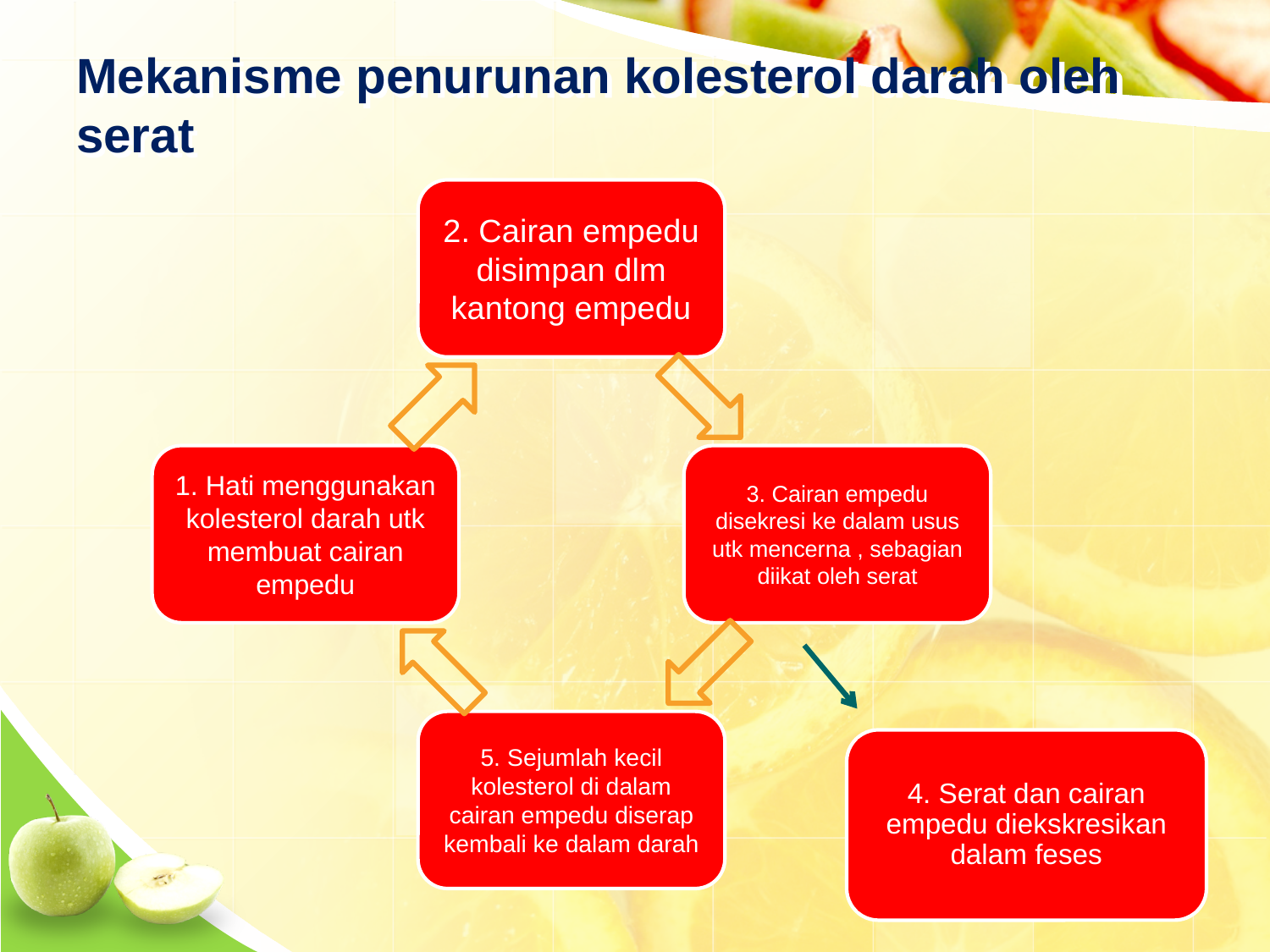

# Mekanisme penurunan kolesterol darah oleh serat
2. Cairan empedu disimpan dlm kantong empedu
3. Cairan empedu disekresi ke dalam usus utk mencerna , sebagian diikat oleh serat
5. Sejumlah kecil kolesterol di dalam cairan empedu diserap kembali ke dalam darah
1. Hati menggunakan kolesterol darah utk membuat cairan empedu

4. Serat dan cairan empedu diekskresikan dalam feses